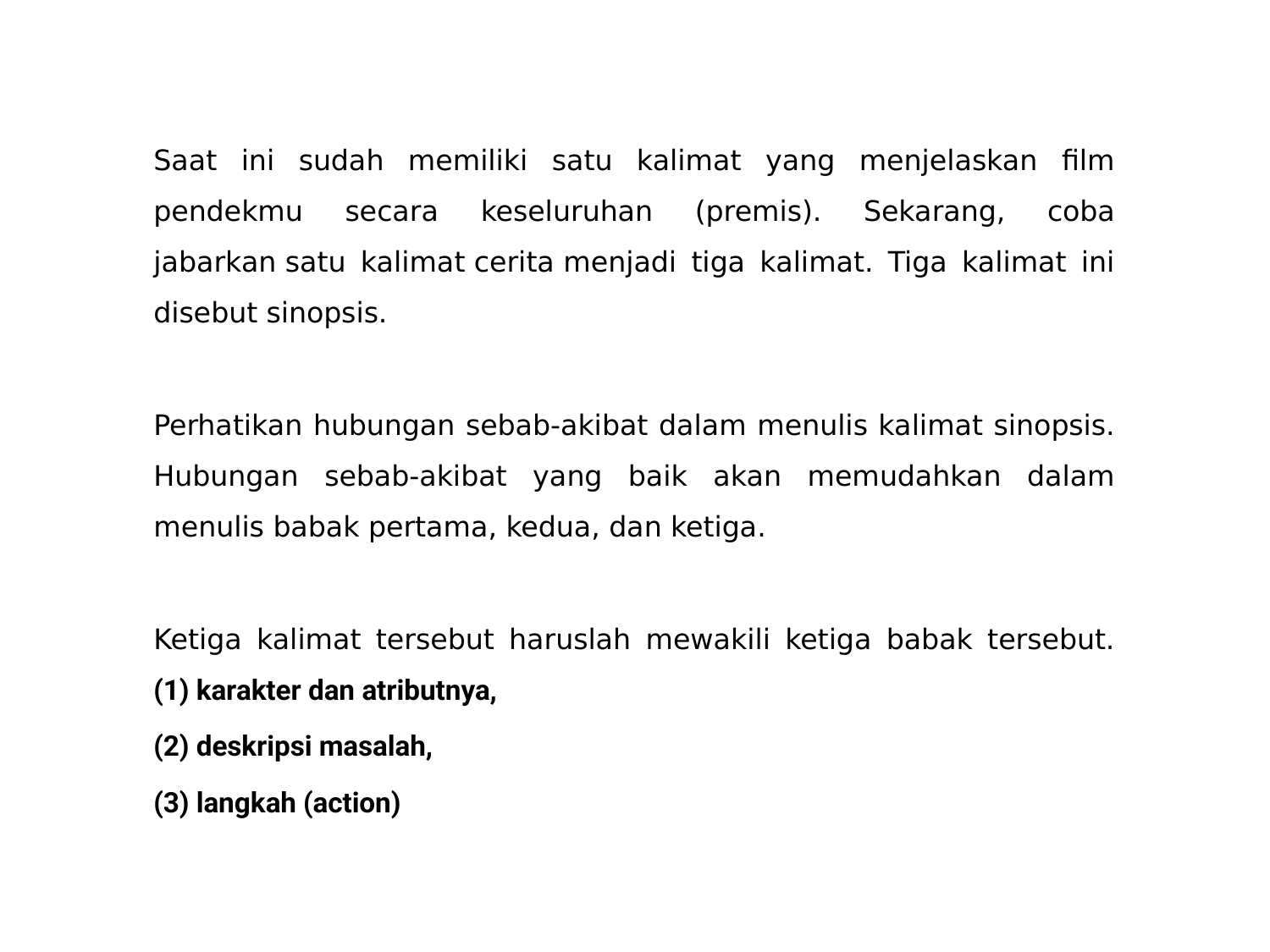

Saat ini sudah memiliki satu kalimat yang menjelaskan film pendekmu secara keseluruhan (premis). Sekarang, coba jabarkan satu kalimat cerita menjadi tiga kalimat. Tiga kalimat ini disebut sinopsis.

Perhatikan hubungan sebab-akibat dalam menulis kalimat sinopsis. Hubungan sebab-akibat yang baik akan memudahkan dalam menulis babak pertama, kedua, dan ketiga.

Ketiga kalimat tersebut haruslah mewakili ketiga babak tersebut. (1) karakter dan atributnya,
(2) deskripsi masalah,
(3) langkah (action)